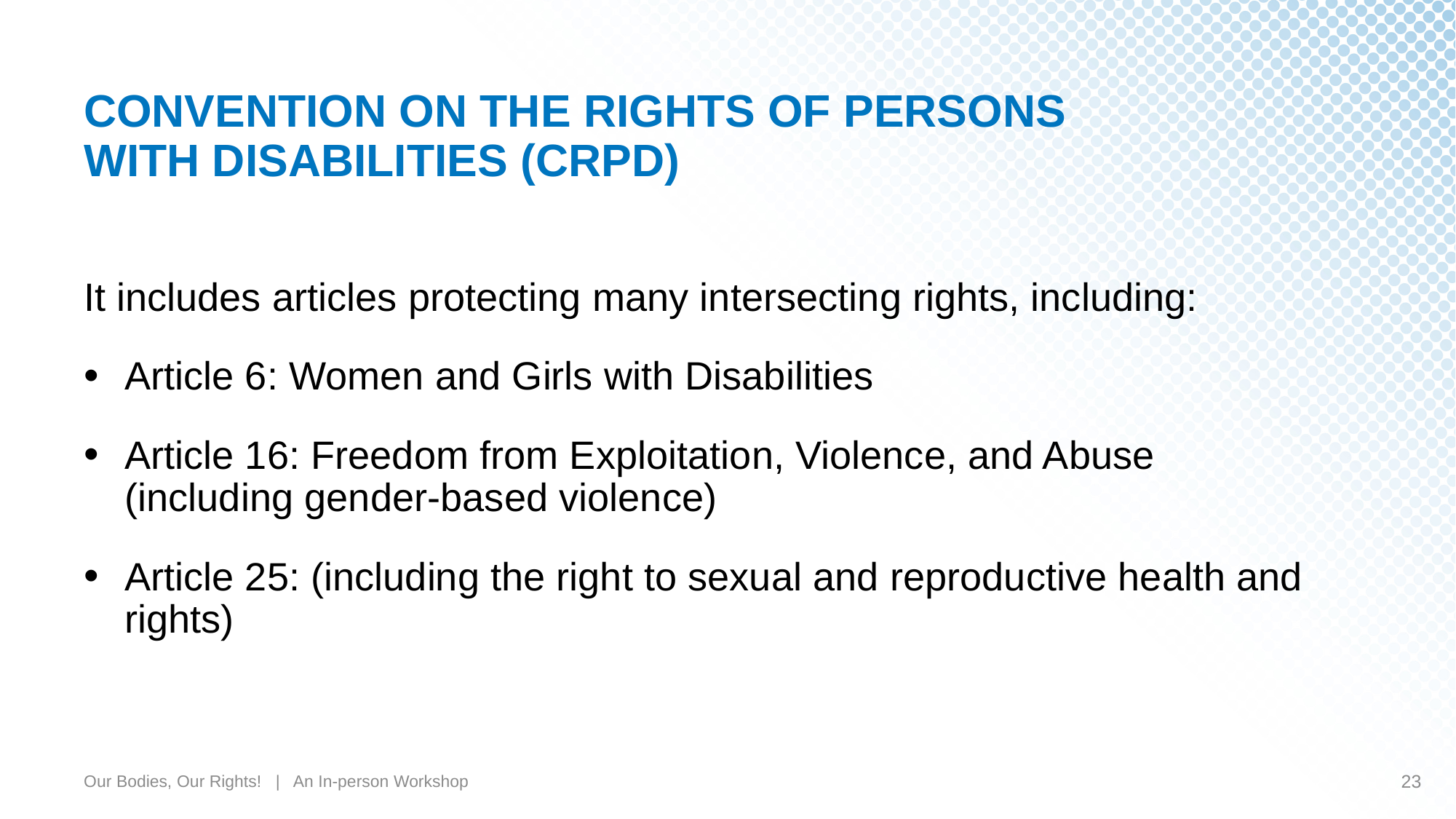

# CONVENTION ON THE RIGHTS OF PERSONS WITH DISABILITIES (CRPD)

It includes articles protecting many intersecting rights, including:
Article 6: Women and Girls with Disabilities
Article 16: Freedom from Exploitation, Violence, and Abuse
(including gender-based violence)
Article 25: (including the right to sexual and reproductive health and rights)
Our Bodies, Our Rights!   |   An In-person Workshop
23